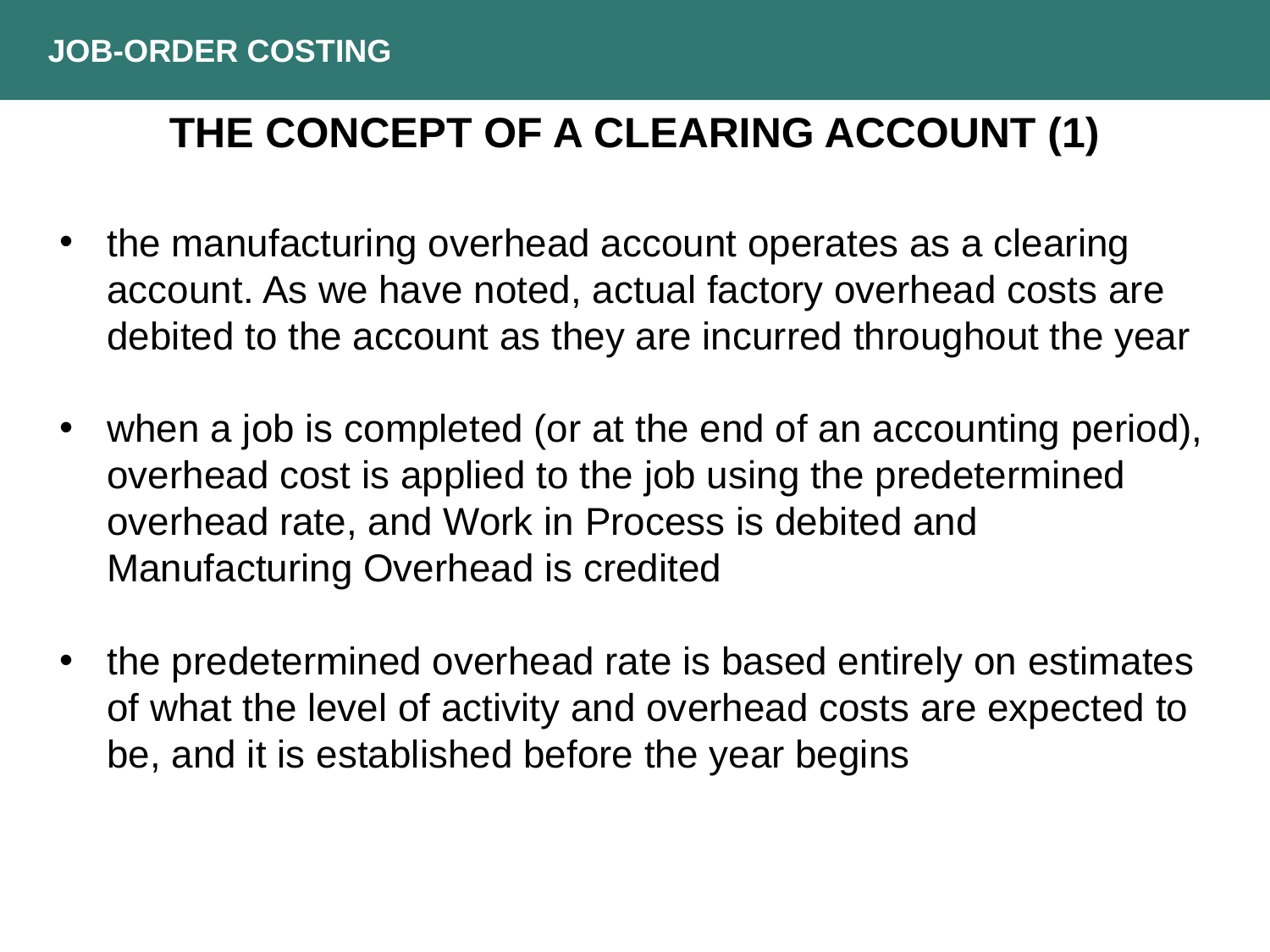

JOB-ORDER COSTING
THE CONCEPT OF A CLEARING ACCOUNT (1)
the manufacturing overhead account operates as a clearing account. As we have noted, actual factory overhead costs are debited to the account as they are incurred throughout the year

when a job is completed (or at the end of an accounting period), overhead cost is applied to the job using the predetermined overhead rate, and Work in Process is debited and Manufacturing Overhead is credited

the predetermined overhead rate is based entirely on estimates of what the level of activity and overhead costs are expected to be, and it is established before the year begins